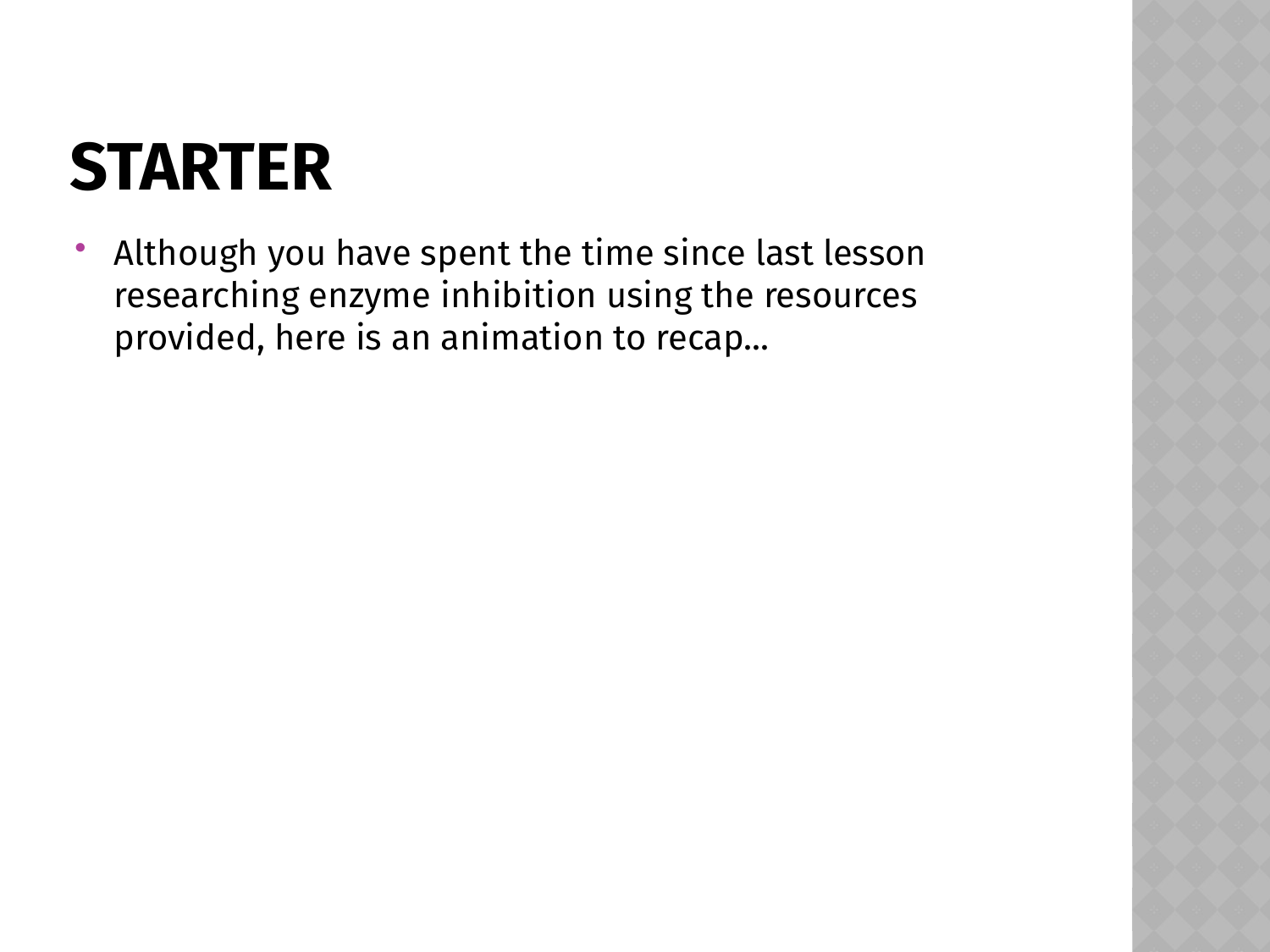

# Starter
Although you have spent the time since last lesson researching enzyme inhibition using the resources provided, here is an animation to recap...